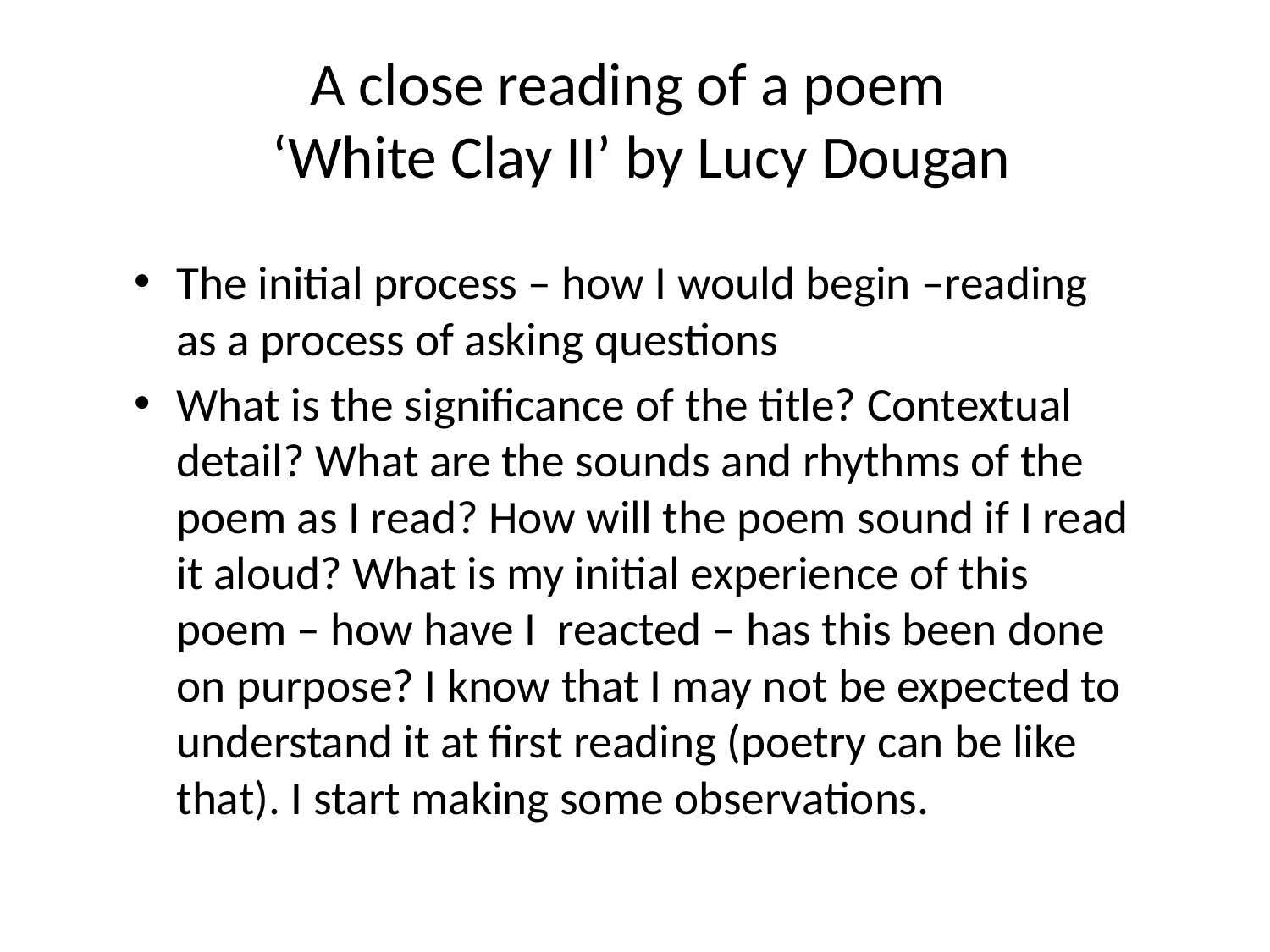

# A close reading of a poem ‘White Clay II’ by Lucy Dougan
The initial process – how I would begin –reading as a process of asking questions
What is the significance of the title? Contextual detail? What are the sounds and rhythms of the poem as I read? How will the poem sound if I read it aloud? What is my initial experience of this poem – how have I  reacted – has this been done on purpose? I know that I may not be expected to understand it at first reading (poetry can be like that). I start making some observations.